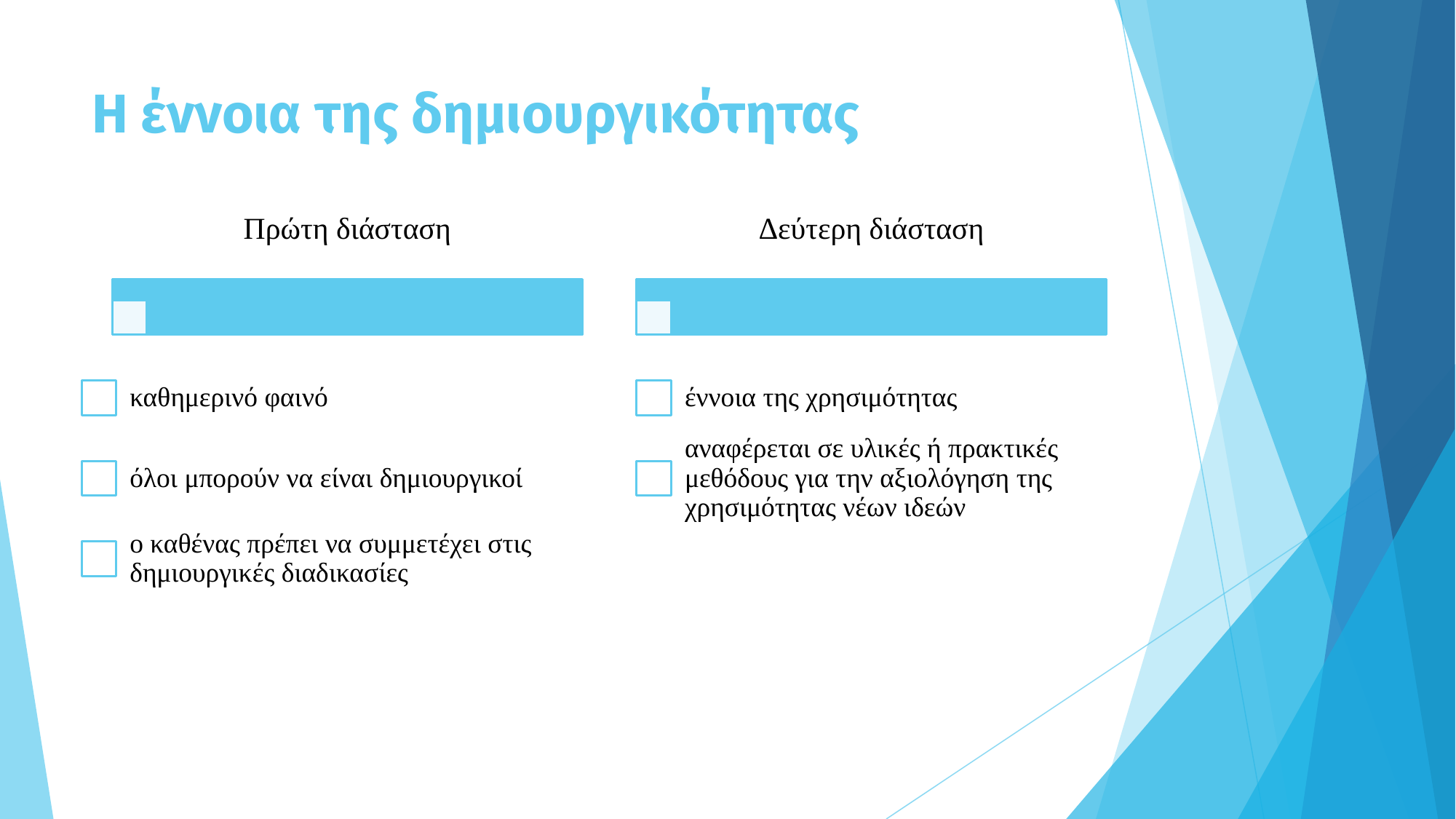

# Η έννοια της δημιουργικότητας
Πρώτη διάσταση

Δεύτερη διάσταση

καθημερινό φαινό

έννοια της χρησιμότητας

όλοι μπορούν να είναι δημιουργικοί

αναφέρεται σε υλικές ή πρακτικές μεθόδους για την αξιολόγηση της χρησιμότητας νέων ιδεών

ο καθένας πρέπει να συμμετέχει στις δημιουργικές διαδικασίες